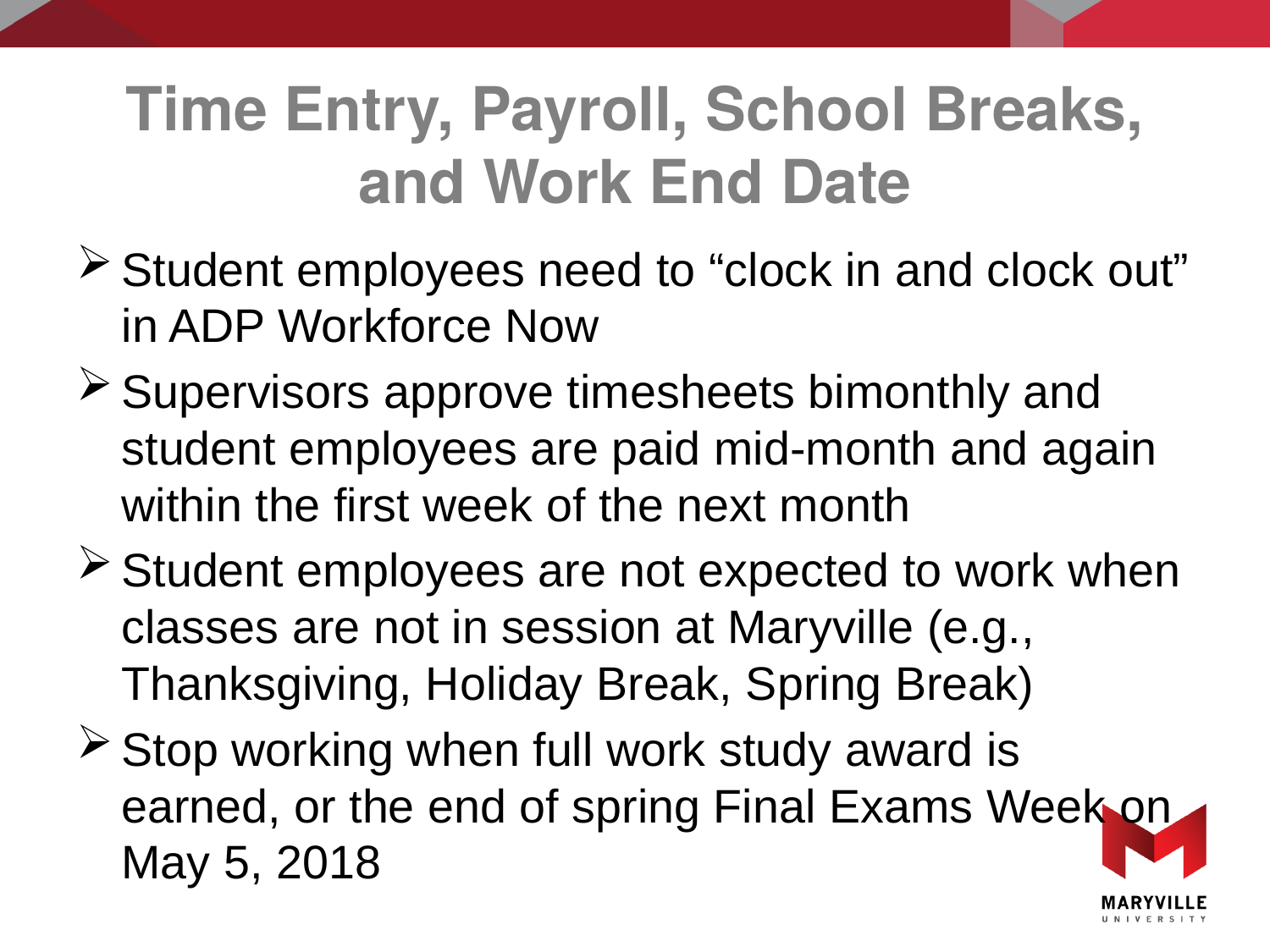

# Time Entry, Payroll, School Breaks, and Work End Date
Student employees need to “clock in and clock out” in ADP Workforce Now
Supervisors approve timesheets bimonthly and student employees are paid mid-month and again within the first week of the next month
Student employees are not expected to work when classes are not in session at Maryville (e.g., Thanksgiving, Holiday Break, Spring Break)
Stop working when full work study award is earned, or the end of spring Final Exams Week on May 5, 2018